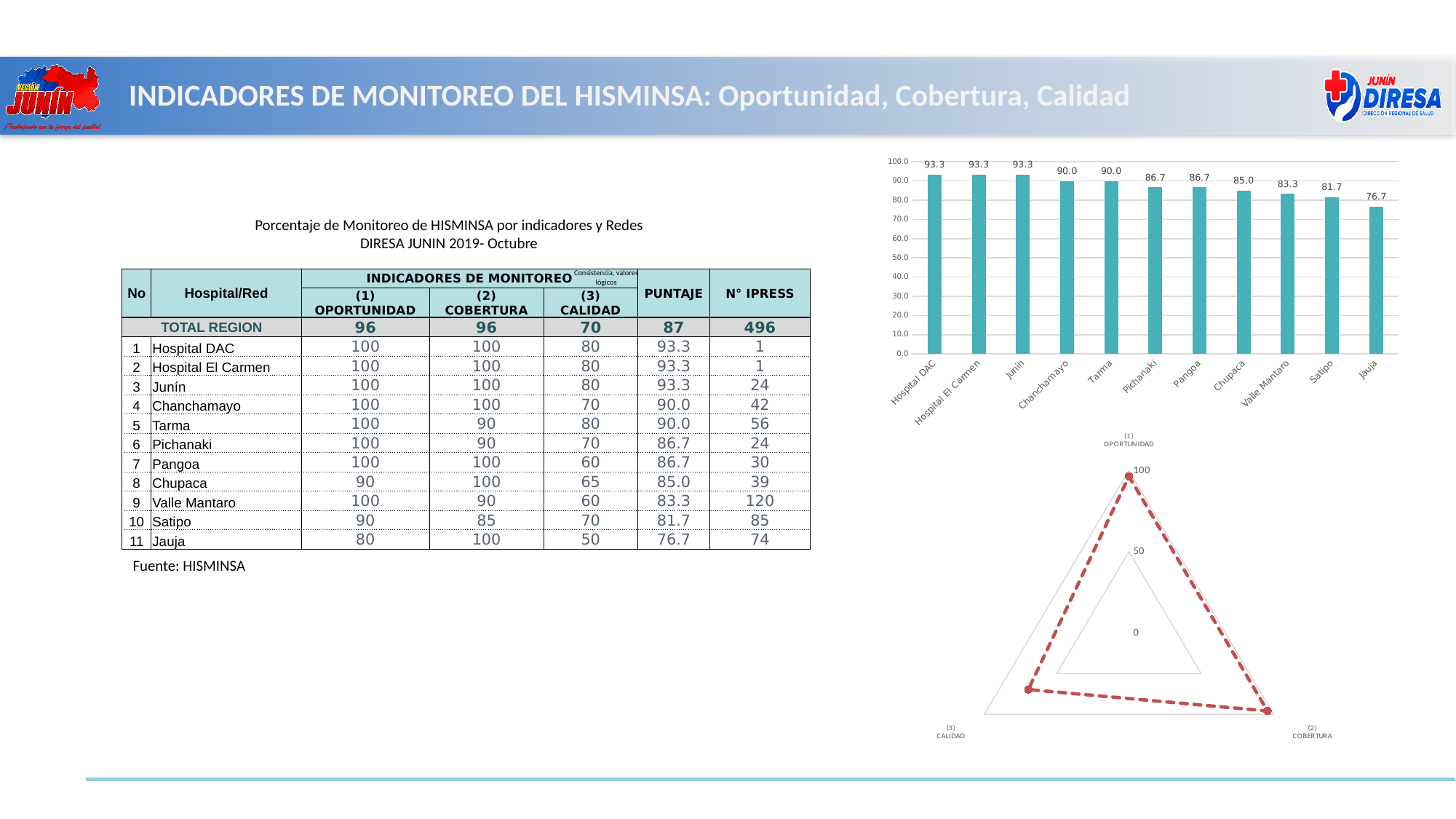

INDICADORES DE MONITOREO DEL HISMINSA: Oportunidad, Cobertura, Calidad

### Chart

| Category |  |
|---|---|
| Hospital DAC | 93.33333333333333 |
| Hospital El Carmen | 93.33333333333333 |
| Junin | 93.33333333333333 |
| Chanchamayo | 90.0 |
| Tarma | 90.0 |
| Pichanaki | 86.66666666666667 |
| Pangoa | 86.66666666666667 |
| Chupaca | 85.0 |
| Valle Mantaro | 83.33333333333333 |
| Satipo | 81.66666666666667 |
| Jauja | 76.66666666666667 |
Porcentaje de Monitoreo de HISMINSA por indicadores y Redes
DIRESA JUNIN 2019- Octubre
Consistencia, valores lógicos
| No | Hospital/Red | INDICADORES DE MONITOREO |  |  | PUNTAJE | N° IPRESS |
| --- | --- | --- | --- | --- | --- | --- |
|  |  | (1) OPORTUNIDAD | (2) COBERTURA | (3) CALIDAD |  |  |
| TOTAL REGION |  | 96 | 96 | 70 | 87 | 496 |
| 1 | Hospital DAC | 100 | 100 | 80 | 93.3 | 1 |
| 2 | Hospital El Carmen | 100 | 100 | 80 | 93.3 | 1 |
| 3 | Junín | 100 | 100 | 80 | 93.3 | 24 |
| 4 | Chanchamayo | 100 | 100 | 70 | 90.0 | 42 |
| 5 | Tarma | 100 | 90 | 80 | 90.0 | 56 |
| 6 | Pichanaki | 100 | 90 | 70 | 86.7 | 24 |
| 7 | Pangoa | 100 | 100 | 60 | 86.7 | 30 |
| 8 | Chupaca | 90 | 100 | 65 | 85.0 | 39 |
| 9 | Valle Mantaro | 100 | 90 | 60 | 83.3 | 120 |
| 10 | Satipo | 90 | 85 | 70 | 81.7 | 85 |
| 11 | Jauja | 80 | 100 | 50 | 76.7 | 74 |

### Chart

| Category |  |  |
|---|---|---|
| (1)
OPORTUNIDAD | None | 96.36363636363636 |
| (2)
COBERTURA | None | 95.9090909090909 |
| (3)
CALIDAD | None | 69.54545454545455 |
Fuente: HISMINSA